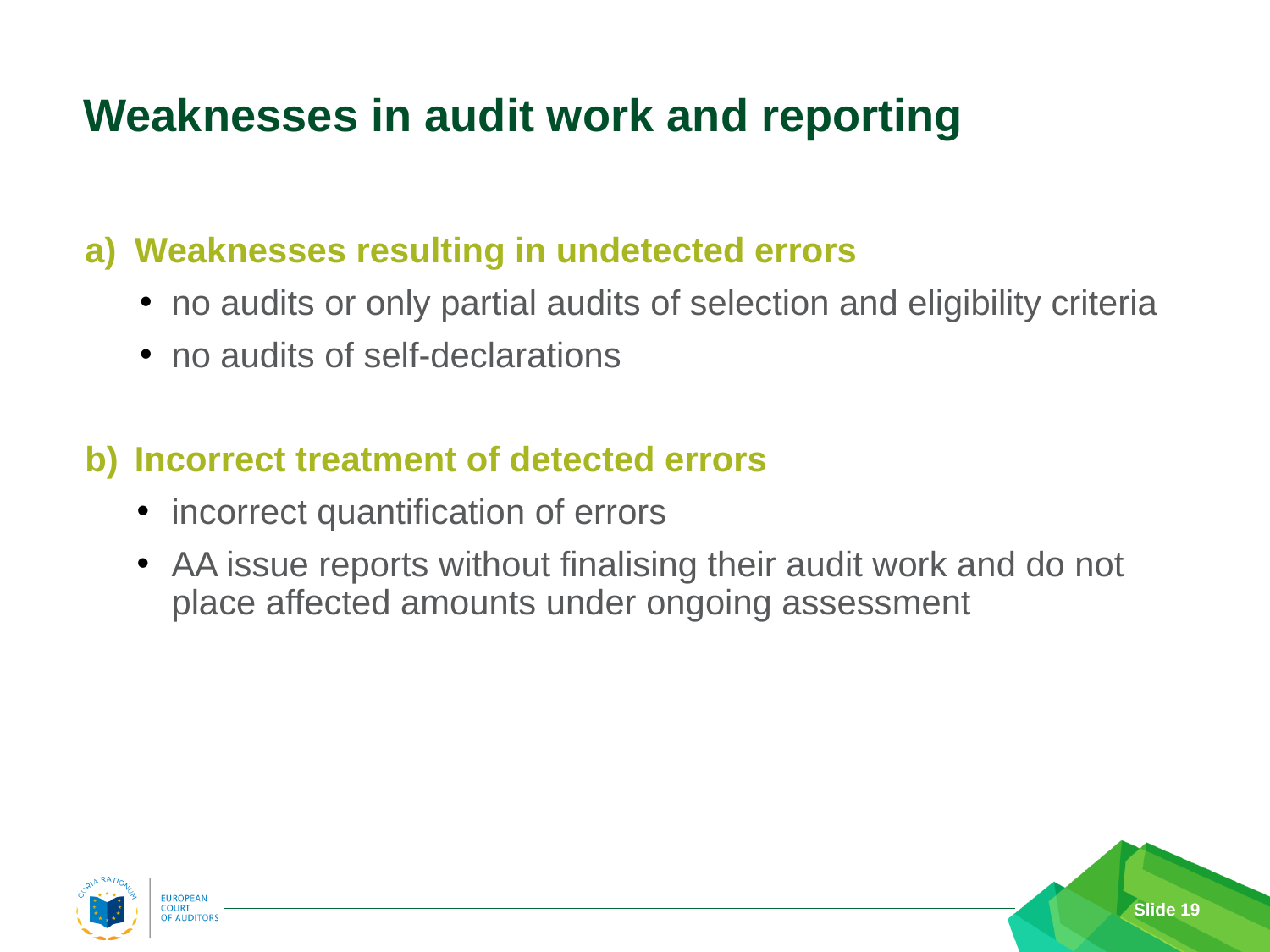

Weaknesses in audit work and reporting

Weaknesses resulting in undetected errors
no audits or only partial audits of selection and eligibility criteria
no audits of self-declarations

Incorrect treatment of detected errors
incorrect quantification of errors
AA issue reports without finalising their audit work and do not place affected amounts under ongoing assessment

Slide 19